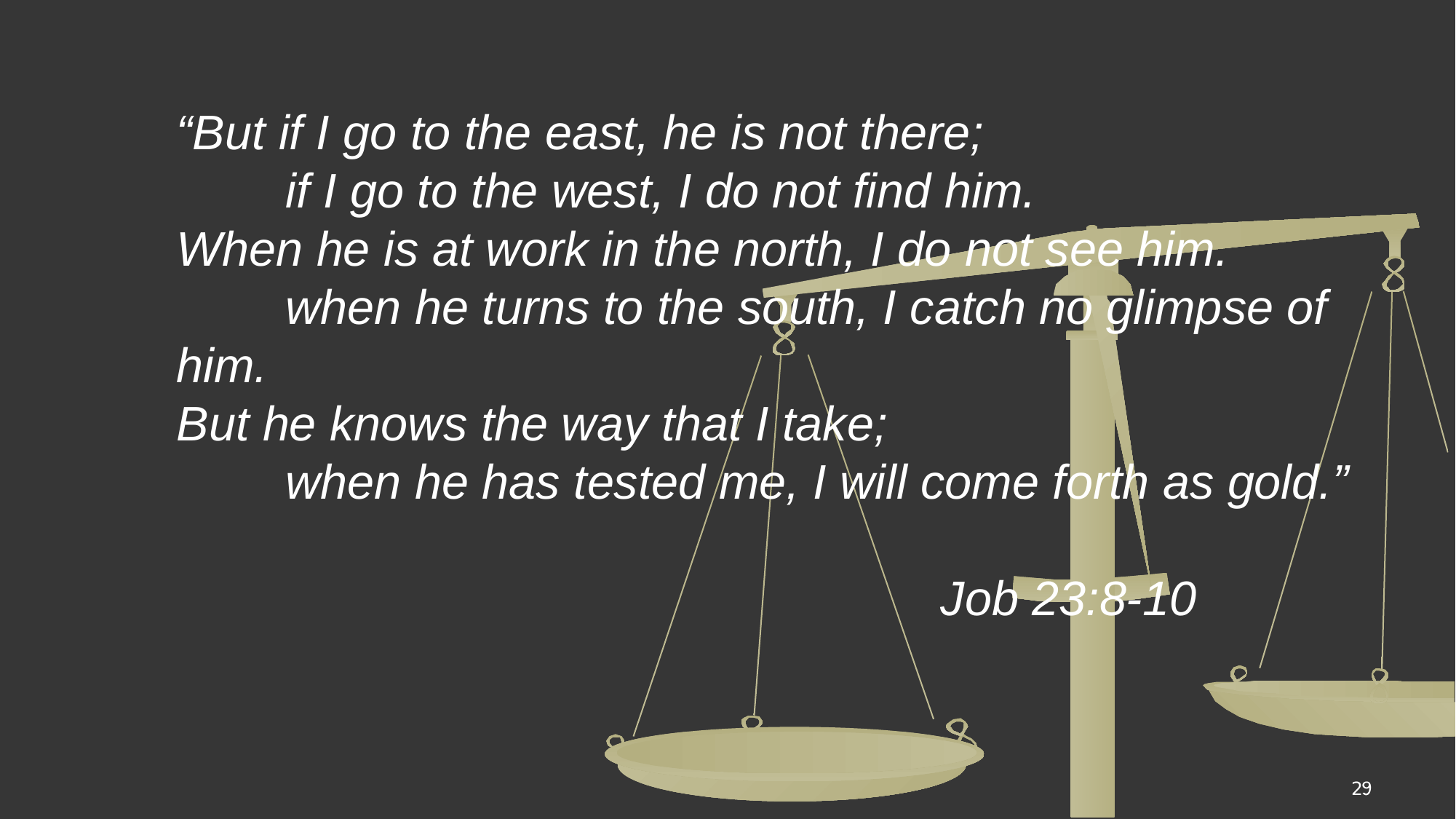

“But if I go to the east, he is not there;
	if I go to the west, I do not find him.
When he is at work in the north, I do not see him.
	when he turns to the south, I catch no glimpse of him.
But he knows the way that I take;
	when he has tested me, I will come forth as gold.”

							Job 23:8-10
29